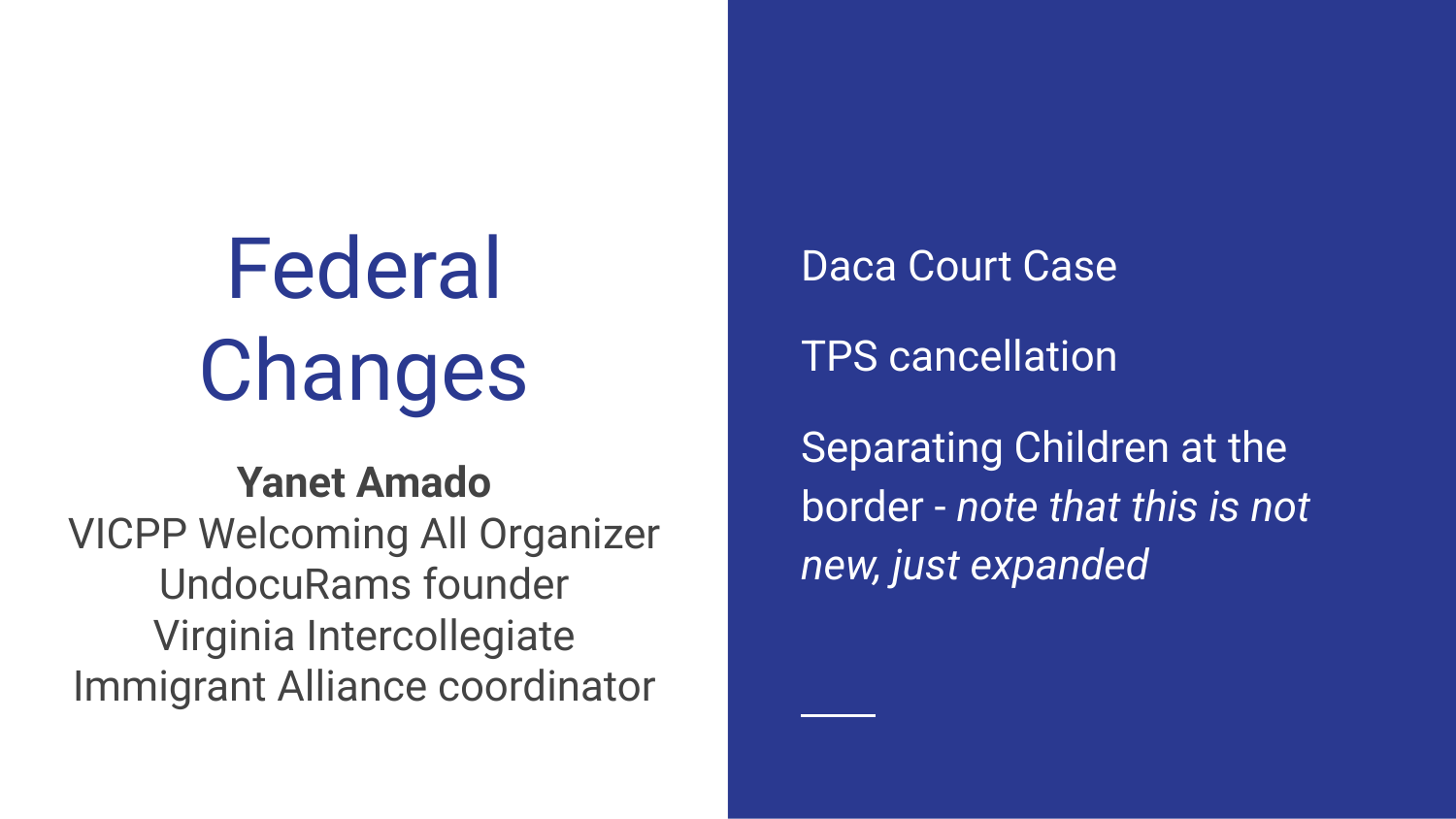

Daca Court Case
TPS cancellation
Separating Children at the border - note that this is not new, just expanded
# Federal Changes
Yanet Amado
VICPP Welcoming All Organizer
UndocuRams founder
Virginia Intercollegiate Immigrant Alliance coordinator